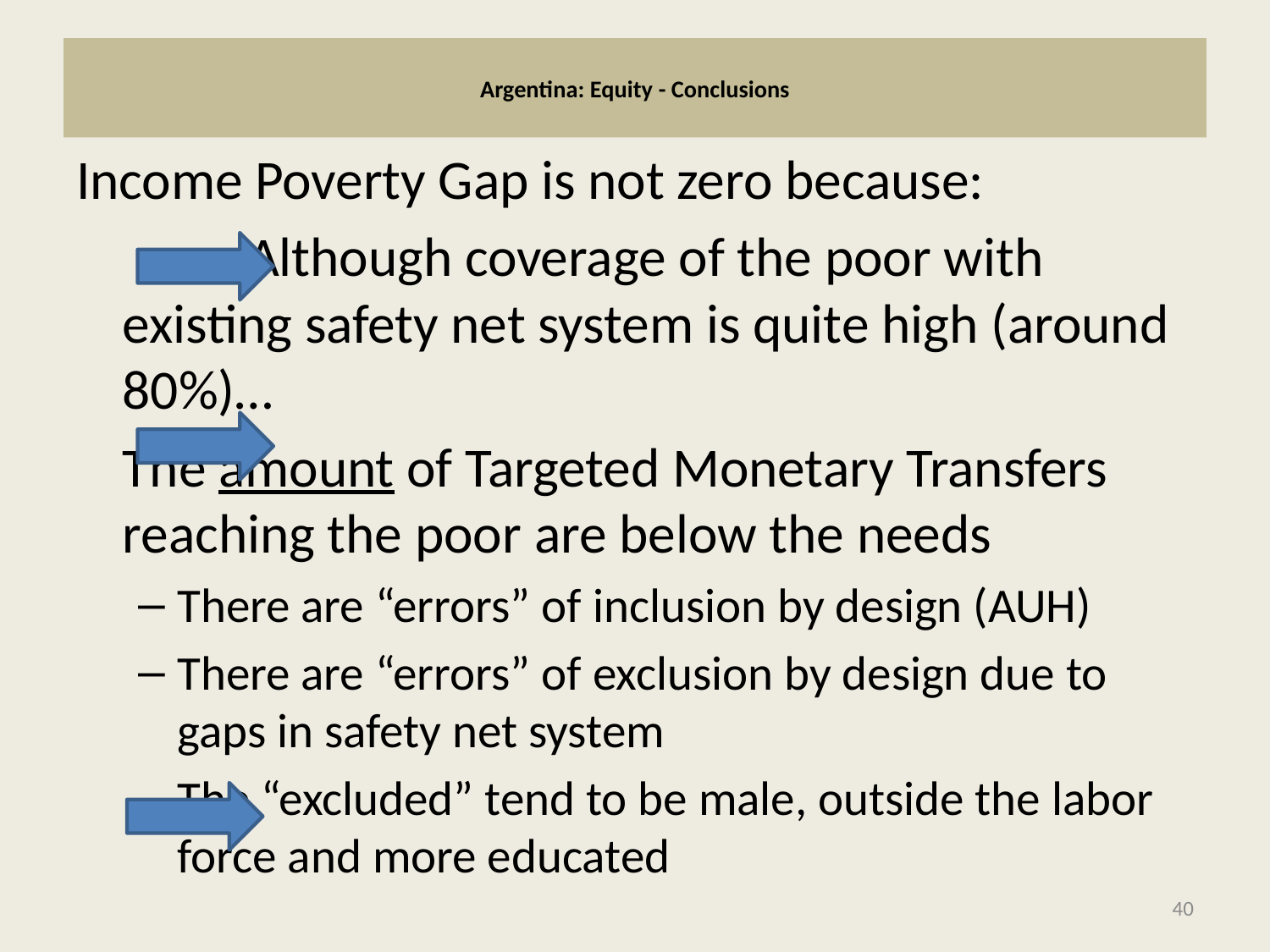

# Argentina: Equity - Conclusions
Income Poverty Gap is not zero because:
             	Although coverage of the poor with existing safety net system is quite high (around 80%)…
			The amount of Targeted Monetary Transfers reaching the poor are below the needs
There are “errors” of inclusion by design (AUH)
There are “errors” of exclusion by design due to gaps in safety net system
			The “excluded” tend to be male, outside the labor force and more educated

40